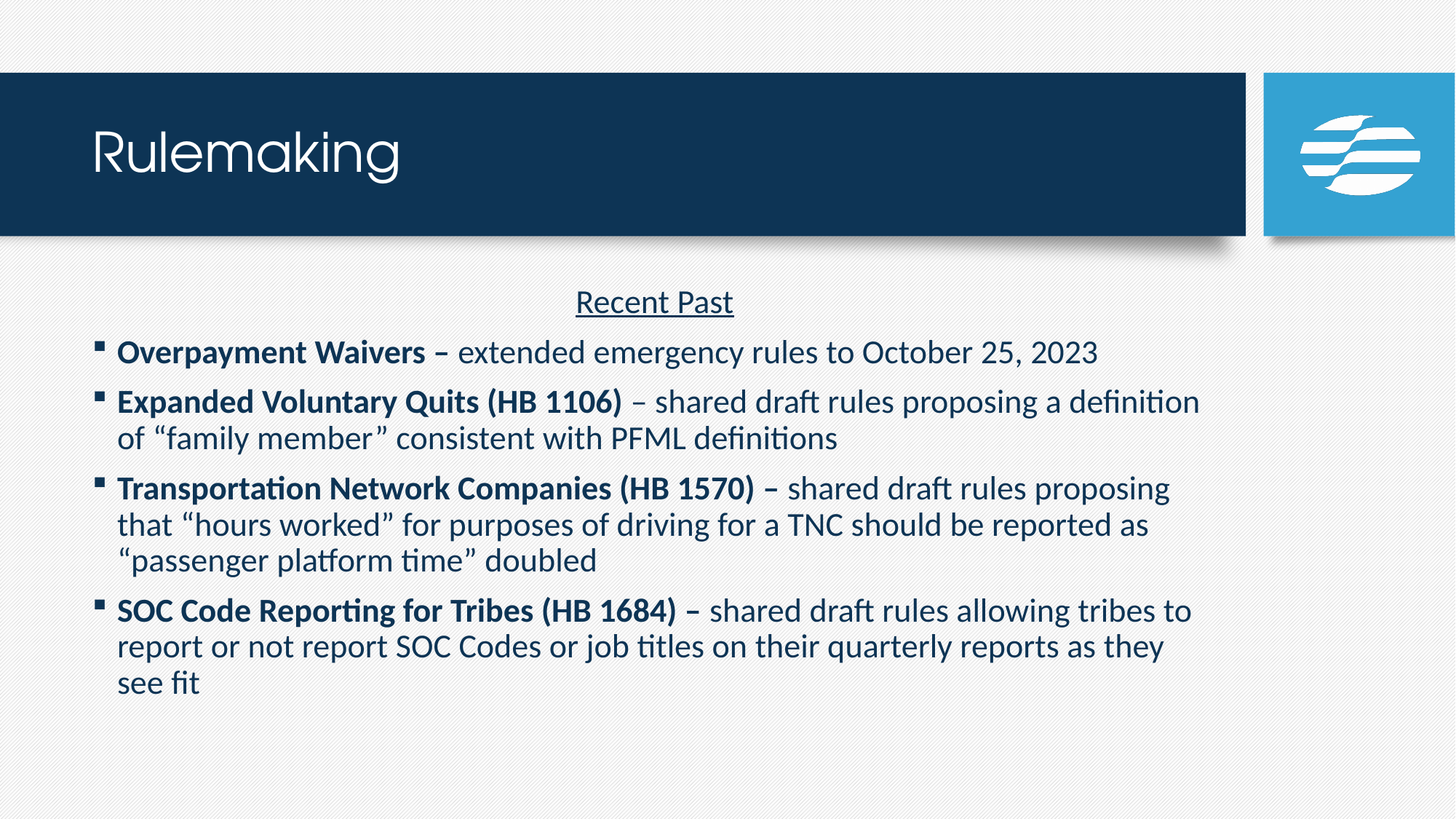

# Rulemaking
Recent Past
Overpayment Waivers – extended emergency rules to October 25, 2023
Expanded Voluntary Quits (HB 1106) – shared draft rules proposing a definition of “family member” consistent with PFML definitions
Transportation Network Companies (HB 1570) – shared draft rules proposing that “hours worked” for purposes of driving for a TNC should be reported as “passenger platform time” doubled
SOC Code Reporting for Tribes (HB 1684) – shared draft rules allowing tribes to report or not report SOC Codes or job titles on their quarterly reports as they see fit